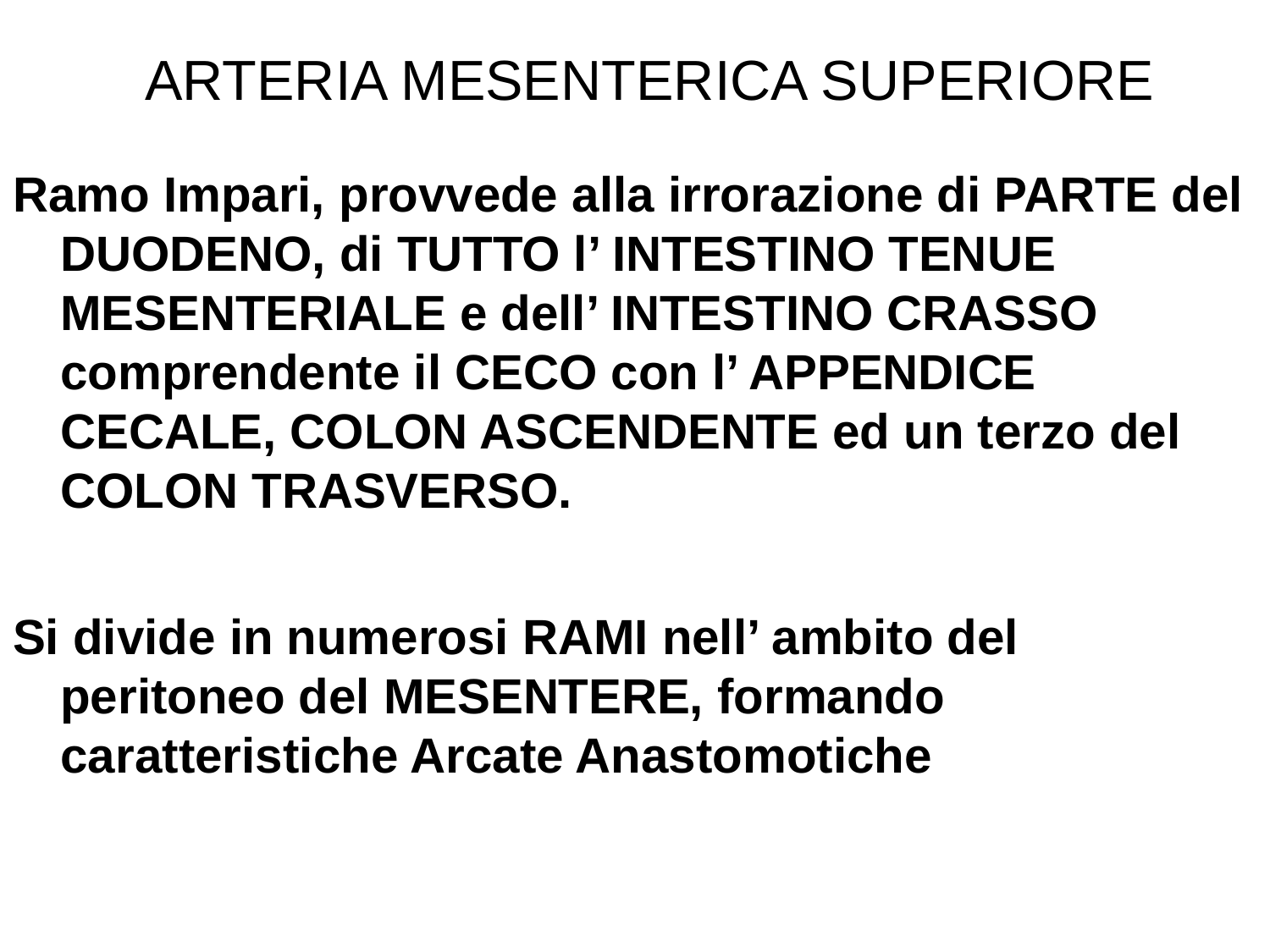

# ARTERIA MESENTERICA SUPERIORE
Ramo Impari, provvede alla irrorazione di PARTE del DUODENO, di TUTTO l’ INTESTINO TENUE MESENTERIALE e dell’ INTESTINO CRASSO comprendente il CECO con l’ APPENDICE CECALE, COLON ASCENDENTE ed un terzo del COLON TRASVERSO.

Si divide in numerosi RAMI nell’ ambito del peritoneo del MESENTERE, formando caratteristiche Arcate Anastomotiche